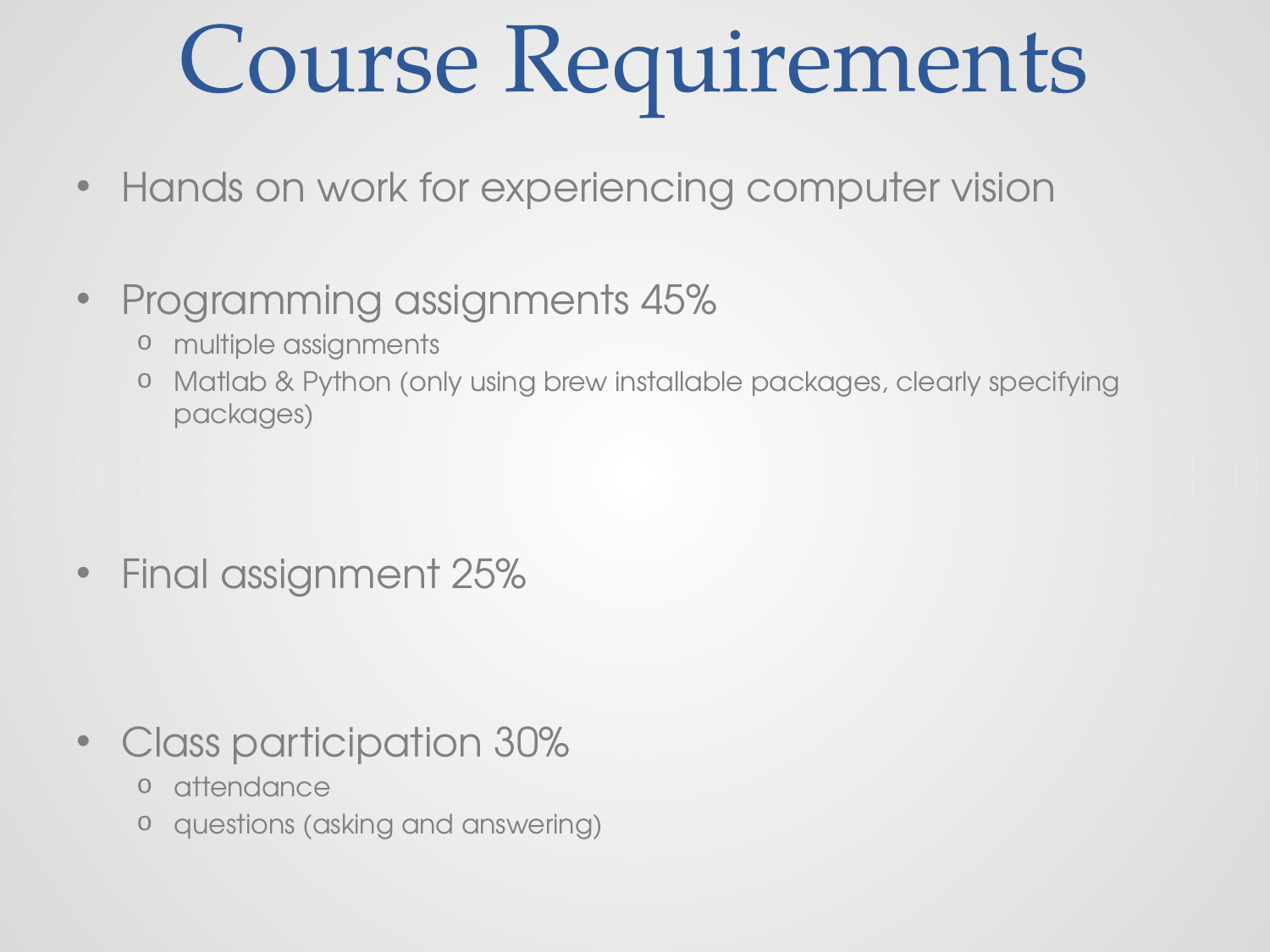

# Course Requirements
Hands on work for experiencing computer vision

Programming assignments 45%
multiple assignments
Matlab & Python (only using brew installable packages, clearly specifying packages)

Final assignment 25%

Class participation 30%
attendance
questions (asking and answering)